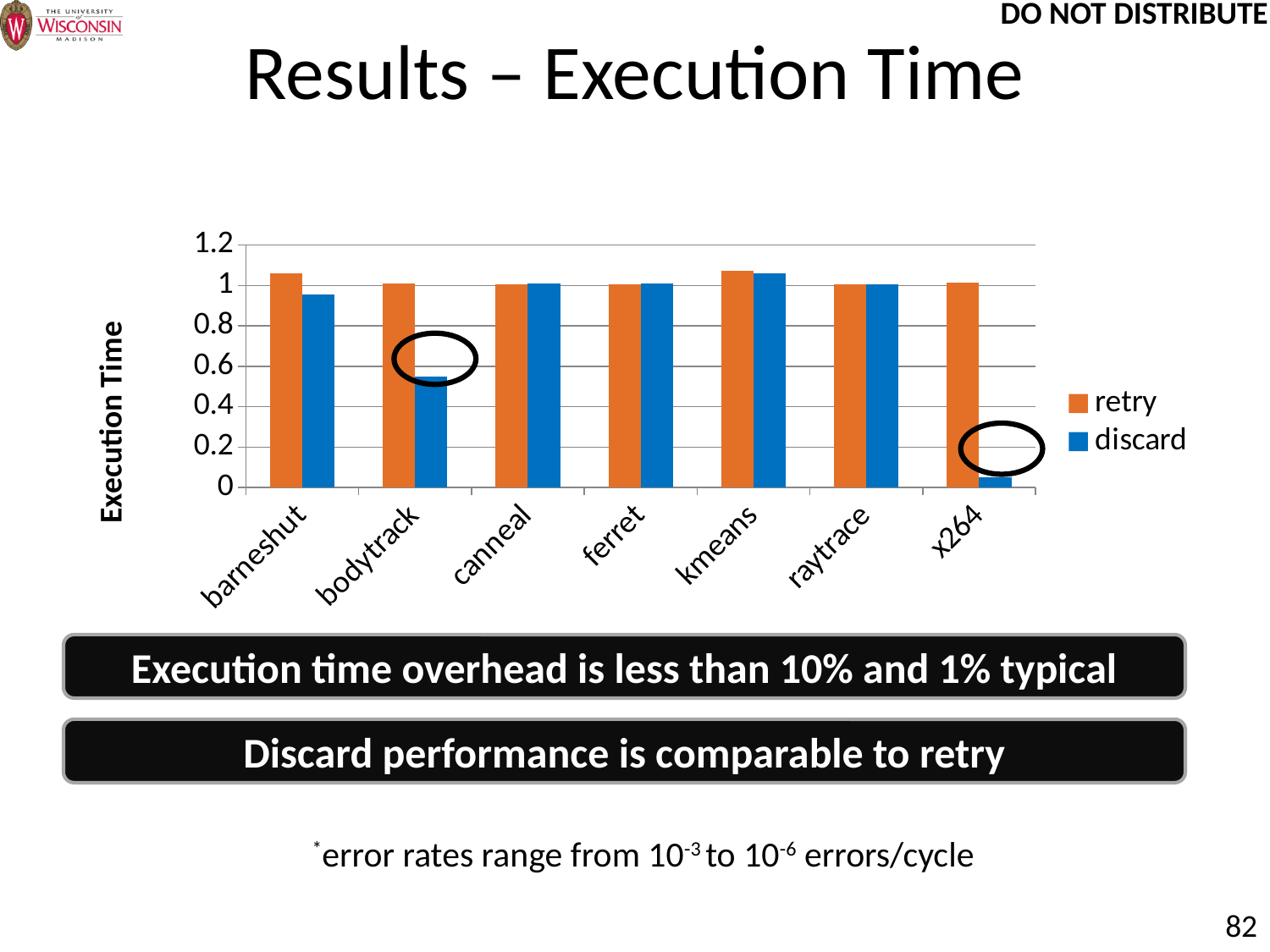

# Results – Execution Time

### Chart

| Category | retry | discard |
|---|---|---|
| barneshut | 1.06 | 0.9550000000000006 |
| bodytrack | 1.01 | 0.55 |
| canneal | 1.0069999999999861 | 1.01 |
| ferret | 1.0069999999999861 | 1.01 |
| kmeans | 1.073 | 1.06 |
| raytrace | 1.0069999999999861 | 1.004999999999986 |
| x264 | 1.0129999999999861 | 0.050000000000000114 |

Execution time overhead is less than 10% and 1% typical
Discard performance is comparable to retry
*error rates range from 10-3 to 10-6 errors/cycle